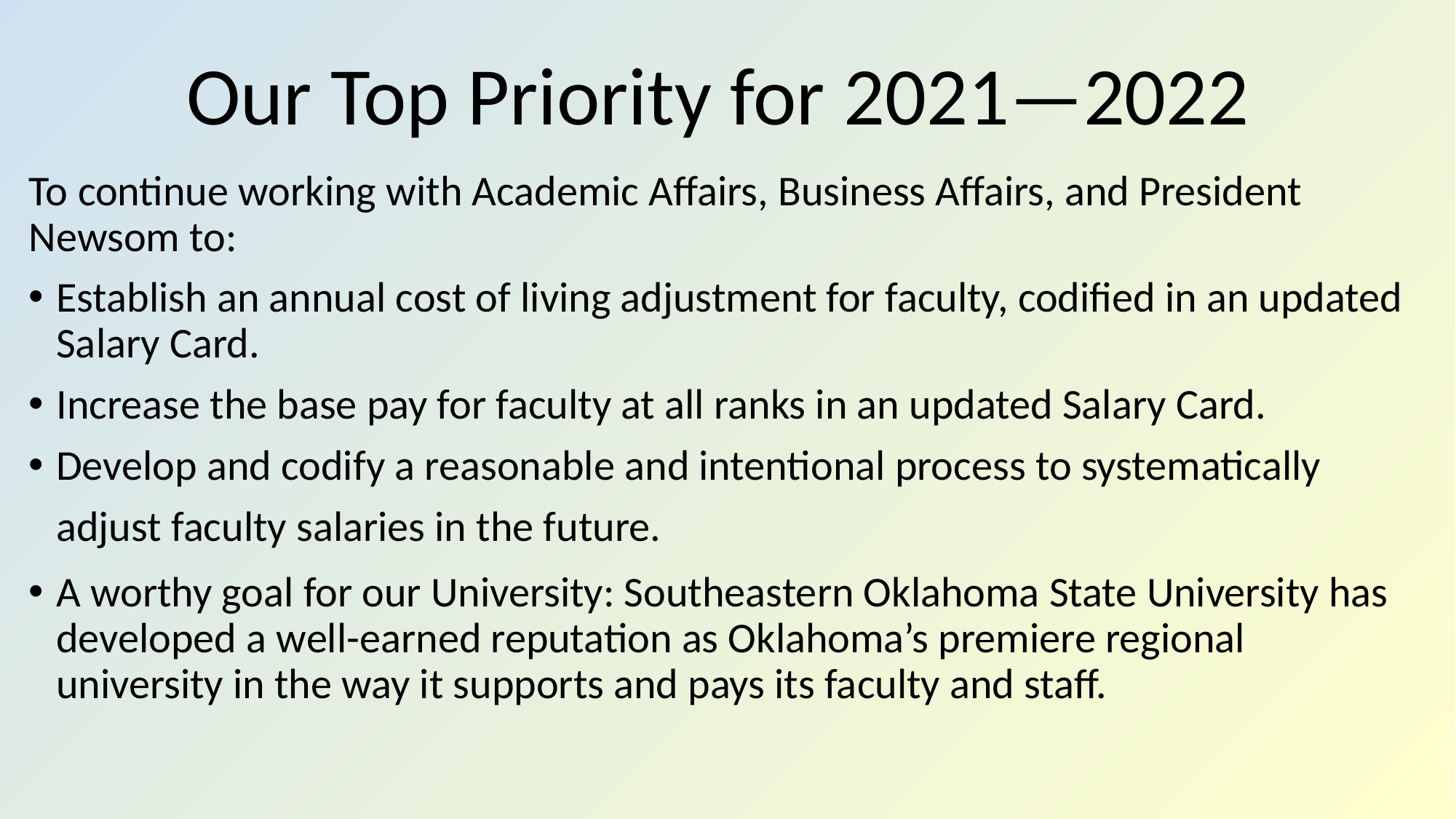

# Our Top Priority for 2021—2022
To continue working with Academic Affairs, Business Affairs, and President Newsom to:
Establish an annual cost of living adjustment for faculty, codified in an updated Salary Card.
Increase the base pay for faculty at all ranks in an updated Salary Card.
Develop and codify a reasonable and intentional process to systematically adjust faculty salaries in the future.
A worthy goal for our University: Southeastern Oklahoma State University has developed a well-earned reputation as Oklahoma’s premiere regional university in the way it supports and pays its faculty and staff.